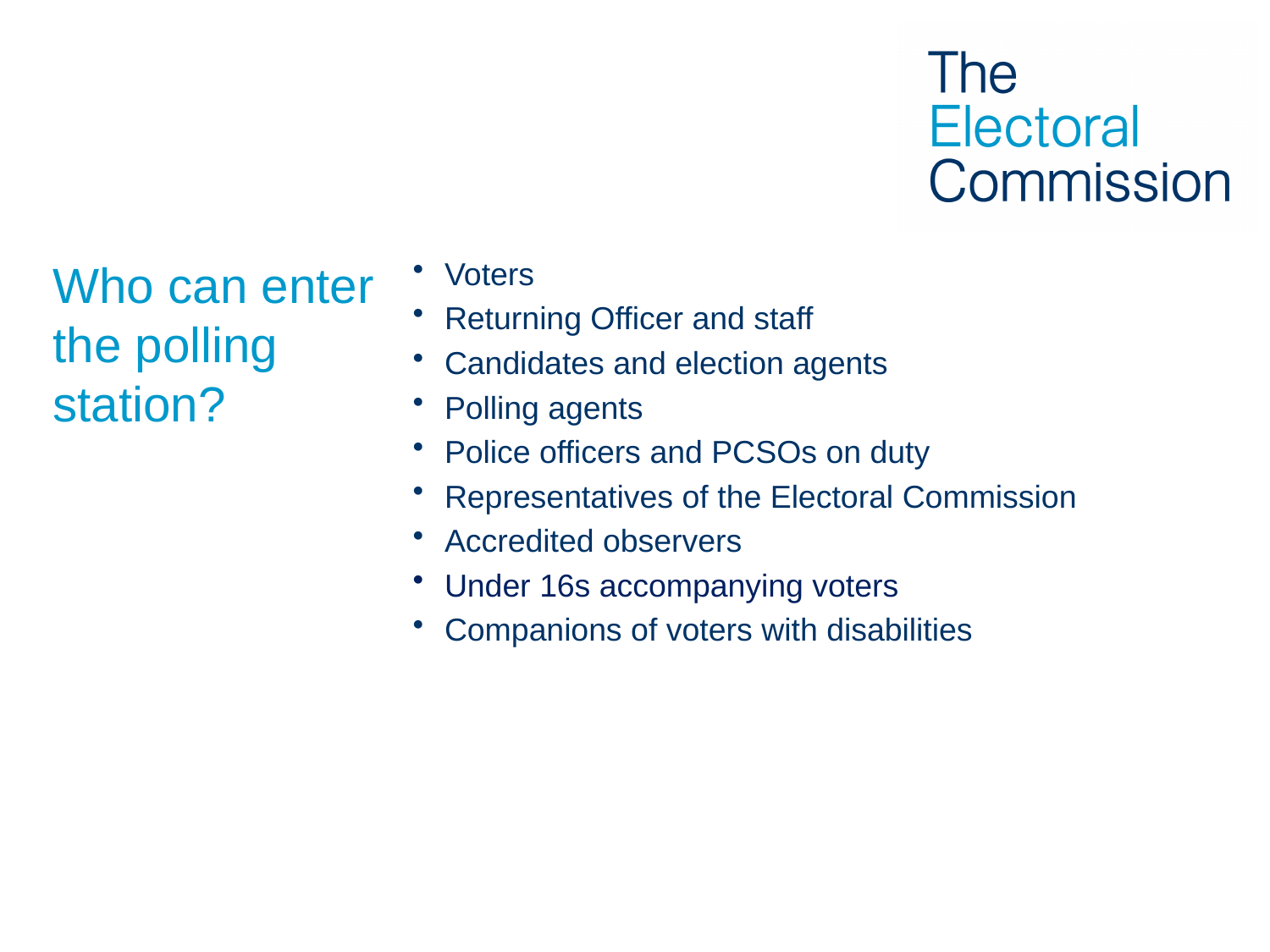

# Who can enter the polling station?
Voters
Returning Officer and staff
Candidates and election agents
Polling agents
Police officers and PCSOs on duty
Representatives of the Electoral Commission
Accredited observers
Under 16s accompanying voters
Companions of voters with disabilities